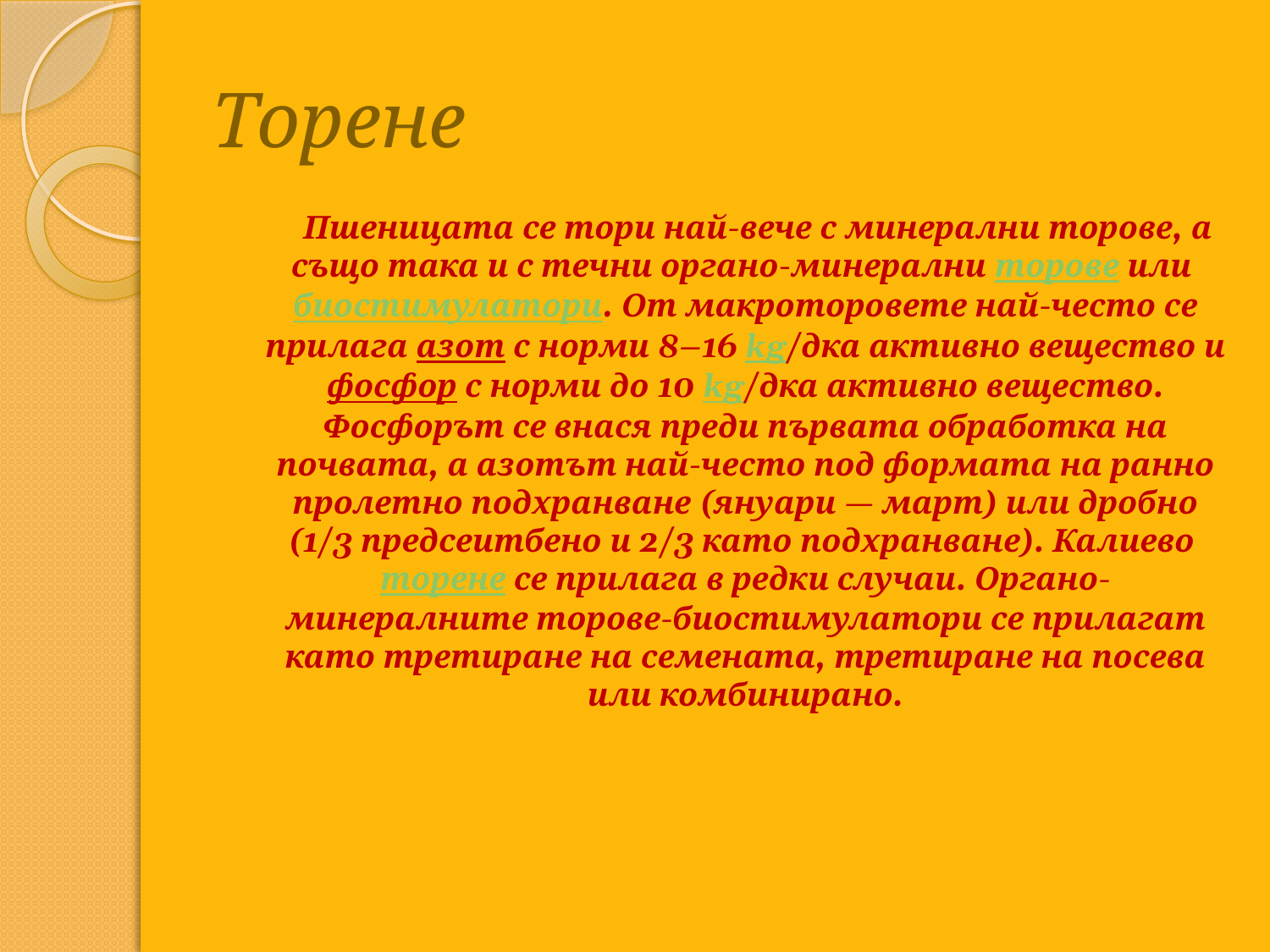

# Торене
        Пшеницата се тори най-вече с минерални торове, а също така и с течни органо-минерални торове или биостимулатори. От макроторовете най-често се прилага азот с норми 8–16 kg/дка активно вещество и фосфор с норми до 10 kg/дка активно вещество. Фосфорът се внася преди първата обработка на почвата, а азотът най-често под формата на ранно пролетно подхранване (януари — март) или дробно (1/3 предсеитбено и 2/3 като подхранване). Калиево торене се прилага в редки случаи. Органо-минералните торове-биостимулатори се прилагат като третиране на семената, третиране на посева или комбинирано.